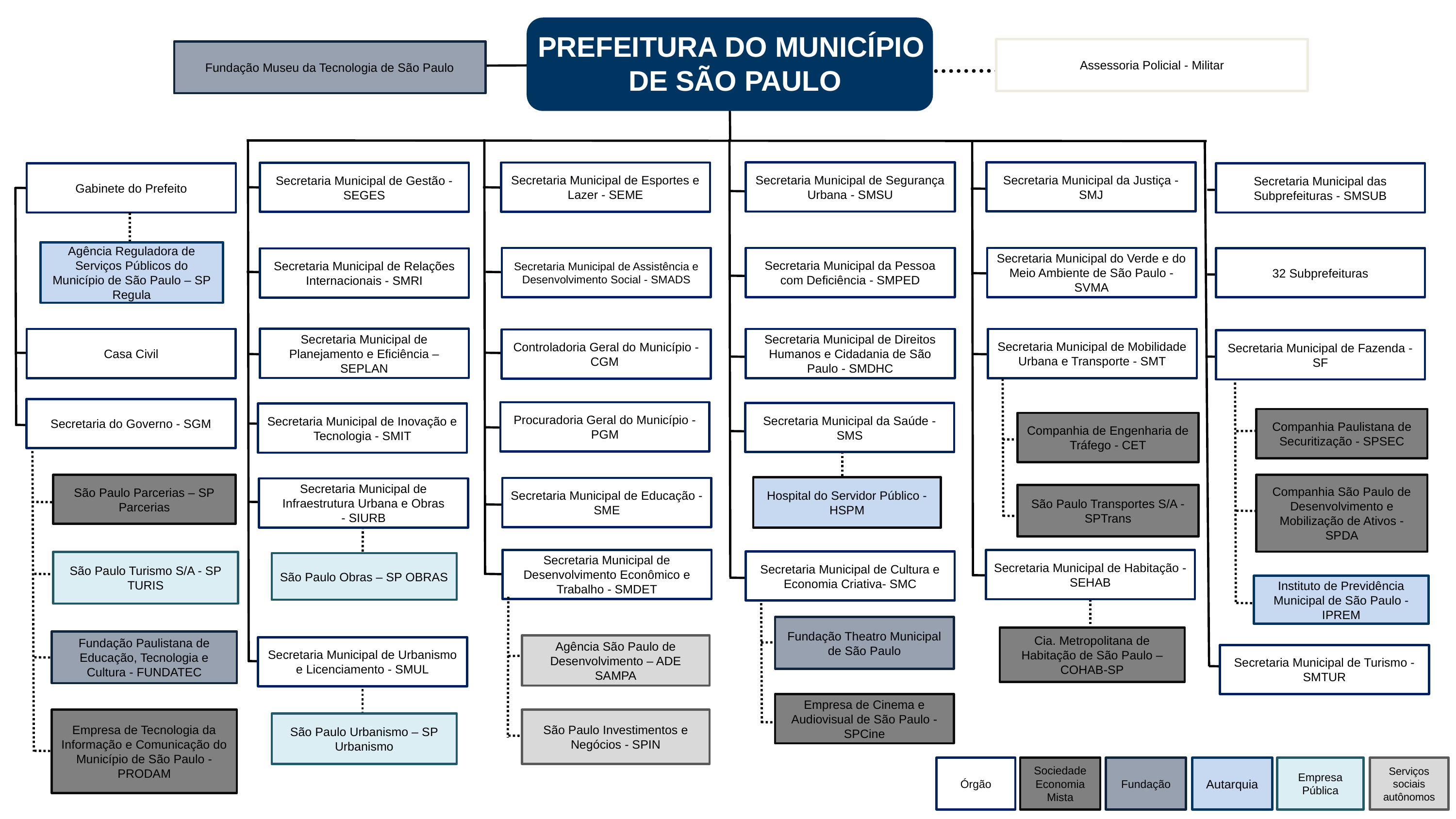

PREFEITURA DO MUNICÍPIO
 DE SÃO PAULO
Assessoria Policial - Militar
Fundação Museu da Tecnologia de São Paulo

Secretaria Municipal da Justiça - SMJ
Secretaria Municipal de Segurança Urbana - SMSU
Secretaria Municipal de Esportes e Lazer - SEME
Secretaria Municipal de Gestão - SEGES
Secretaria Municipal das Subprefeituras - SMSUB
Gabinete do Prefeito
Agência Reguladora de Serviços Públicos do Município de São Paulo – SP Regula
Secretaria Municipal de Assistência e Desenvolvimento Social - SMADS
Secretaria Municipal da Pessoa com Deficiência - SMPED
Secretaria Municipal do Verde e do Meio Ambiente de São Paulo - SVMA
32 Subprefeituras
Secretaria Municipal de Relações Internacionais - SMRI
Secretaria Municipal de Planejamento e Eficiência – SEPLAN
Casa Civil
Secretaria Municipal de Direitos Humanos e Cidadania de São Paulo - SMDHC
Secretaria Municipal de Mobilidade Urbana e Transporte - SMT
Controladoria Geral do Município - CGM
Secretaria Municipal de Fazenda - SF
Secretaria do Governo - SGM
Procuradoria Geral do Município - PGM
Secretaria Municipal da Saúde - SMS
Secretaria Municipal de Inovação e Tecnologia - SMIT
Companhia Paulistana de Securitização - SPSEC
Companhia de Engenharia de Tráfego - CET
São Paulo Parcerias – SP Parcerias
Companhia São Paulo de Desenvolvimento e Mobilização de Ativos - SPDA
Hospital do Servidor Público - HSPM
Secretaria Municipal de Educação - SME
Secretaria Municipal de Infraestrutura Urbana e Obras - SIURB
São Paulo Transportes S/A - SPTrans
Secretaria Municipal de Desenvolvimento Econômico e Trabalho - SMDET
Secretaria Municipal de Habitação - SEHAB
Secretaria Municipal de Cultura e Economia Criativa- SMC
São Paulo Turismo S/A - SP TURIS
São Paulo Obras – SP OBRAS
Instituto de Previdência Municipal de São Paulo - IPREM
Fundação Theatro Municipal de São Paulo
Cia. Metropolitana de Habitação de São Paulo – COHAB-SP
Fundação Paulistana de Educação, Tecnologia e Cultura - FUNDATEC
Agência São Paulo de Desenvolvimento – ADE SAMPA
Secretaria Municipal de Urbanismo e Licenciamento - SMUL
Secretaria Municipal de Turismo - SMTUR
Empresa de Cinema e Audiovisual de São Paulo - SPCine
Empresa de Tecnologia da Informação e Comunicação do Município de São Paulo - PRODAM
São Paulo Investimentos e Negócios - SPIN
São Paulo Urbanismo – SP Urbanismo
Órgão
Sociedade Economia Mista
Fundação
Autarquia
Empresa Pública
Serviços sociais autônomos